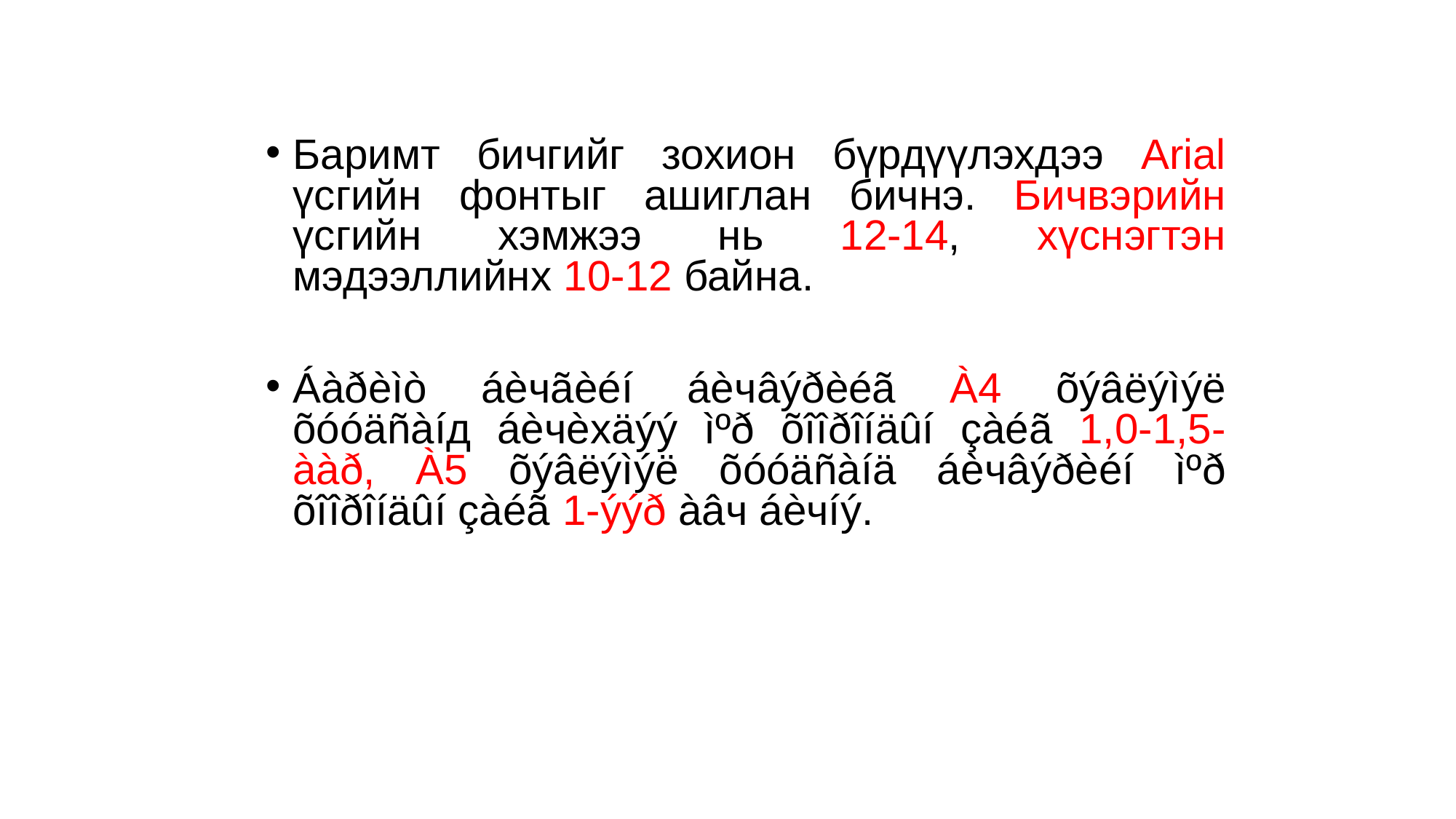

Баримт бичгийг зохион бүрдүүлэхдээ Arial үсгийн фонтыг ашиглан бичнэ. Бичвэрийн үсгийн хэмжээ нь 12-14, хүснэгтэн мэдээллийнх 10-12 байна.

Áàðèìò áèчãèéí áèчâýðèéã À4 õýâëýìýë õóóäñàíд áèчèхäýý ìºð õîîðîíäûí çàéã 1,0-1,5-ààð, À5 õýâëýìýë õóóäñàíä áèчâýðèéí ìºð õîîðîíäûí çàéã 1-ýýð àâч áèчíý.